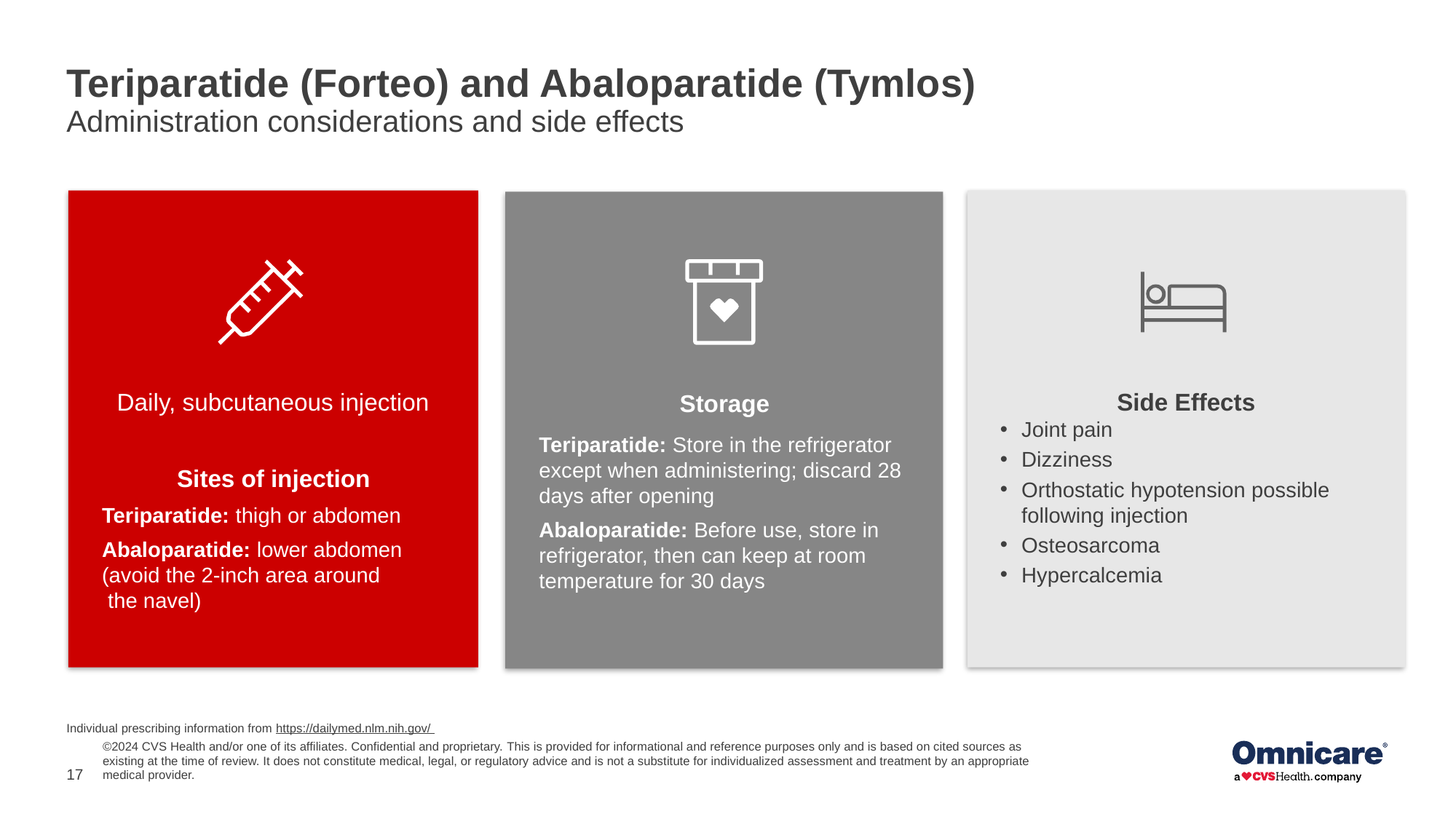

# Teriparatide (Forteo) and Abaloparatide (Tymlos) Administration considerations and side effects
Daily, subcutaneous injection

Sites of injection
Teriparatide: thigh or abdomen
Abaloparatide: lower abdomen (avoid the 2-inch area around
 the navel)
Side Effects
Joint pain
Dizziness
Orthostatic hypotension possible following injection
Osteosarcoma
Hypercalcemia

Storage
Teriparatide: Store in the refrigerator except when administering; discard 28 days after opening
Abaloparatide: Before use, store in refrigerator, then can keep at room temperature for 30 days

Individual prescribing information from https://dailymed.nlm.nih.gov/